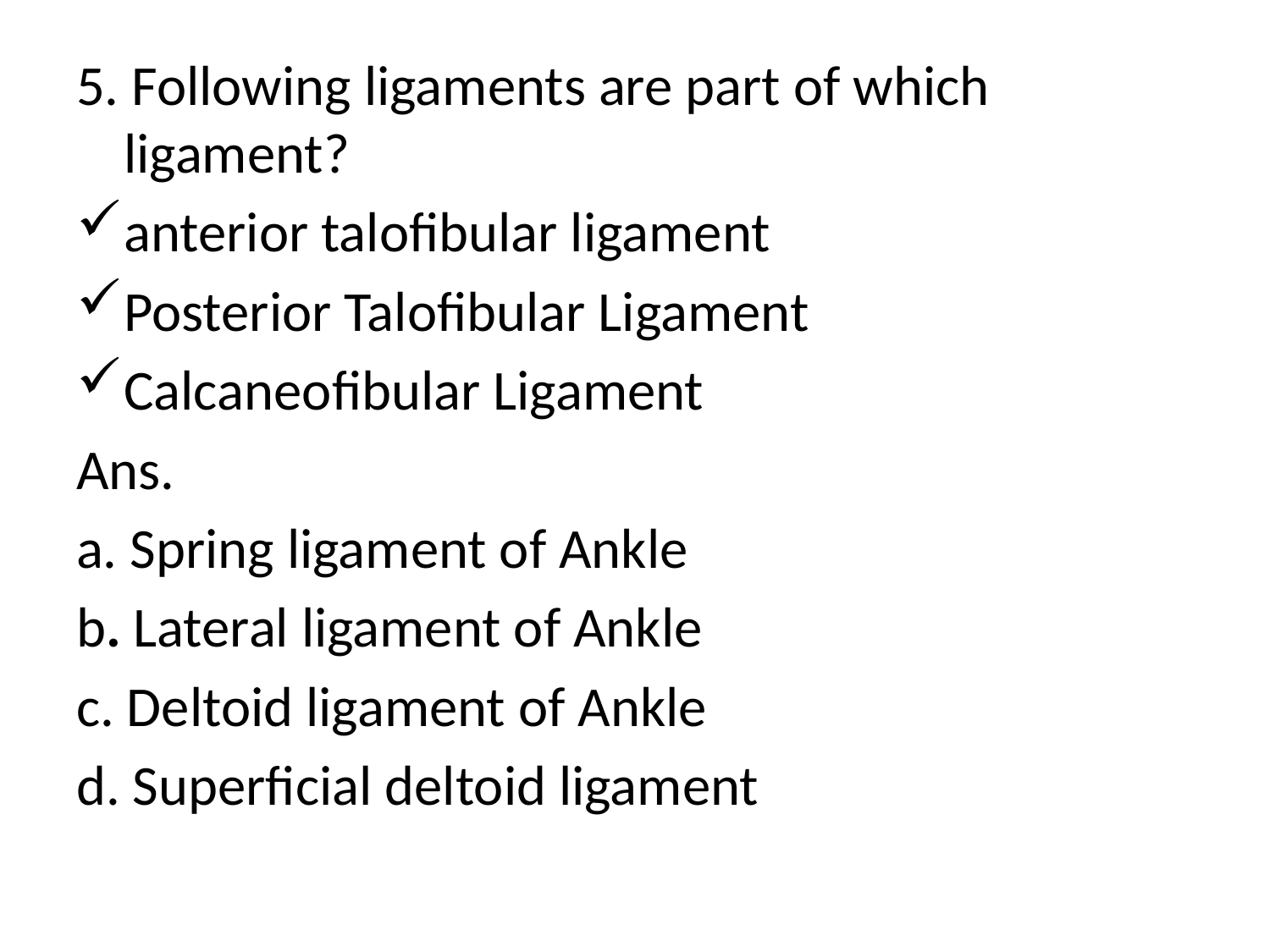

5. Following ligaments are part of which ligament?
anterior talofibular ligament
Posterior Talofibular Ligament
Calcaneofibular Ligament
Ans.
a. Spring ligament of Ankle
b. Lateral ligament of Ankle
c. Deltoid ligament of Ankle
d. Superficial deltoid ligament